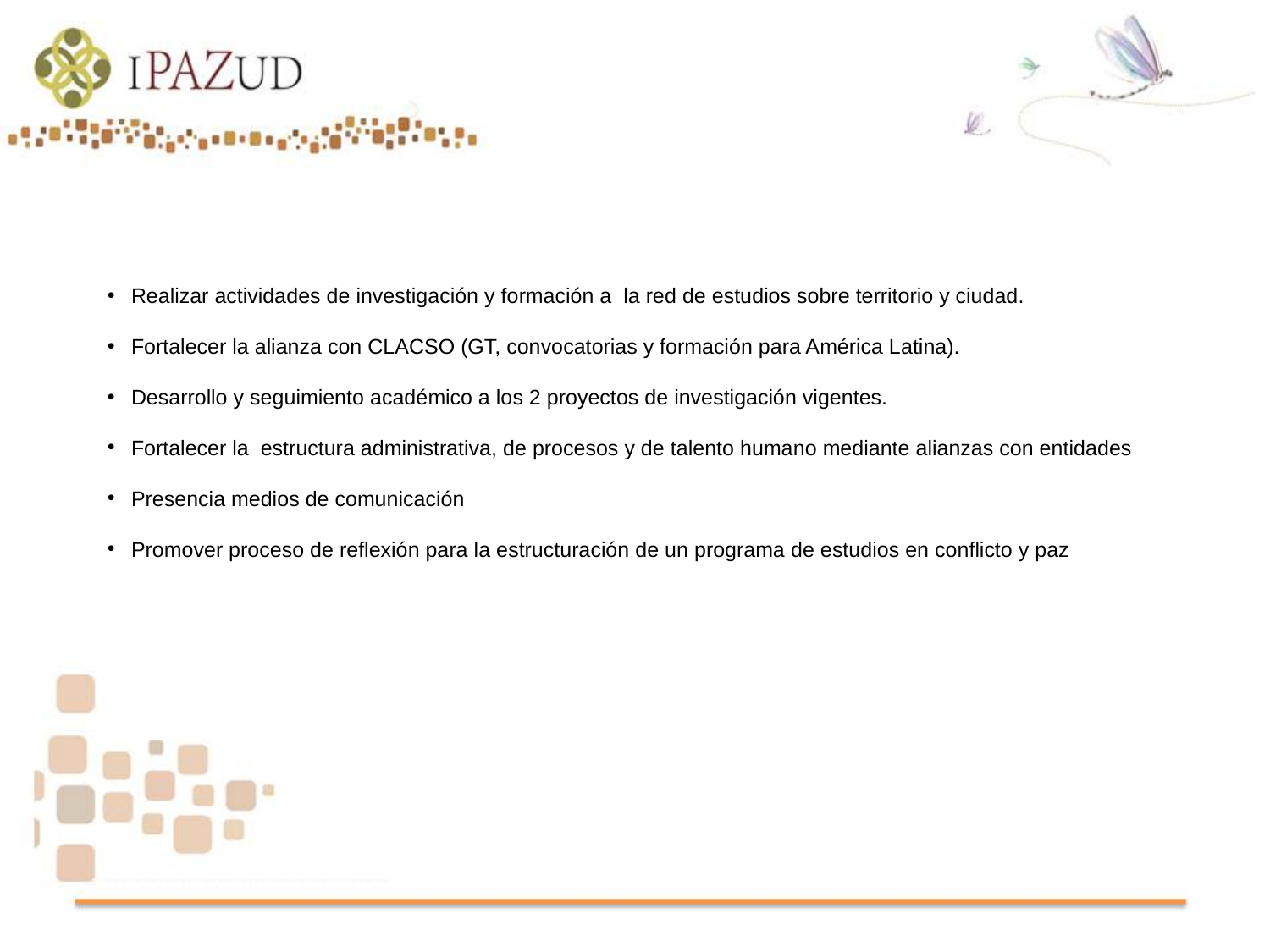

Realizar actividades de investigación y formación a  la red de estudios sobre territorio y ciudad.

Fortalecer la alianza con CLACSO (GT, convocatorias y formación para América Latina).

Desarrollo y seguimiento académico a los 2 proyectos de investigación vigentes.

Fortalecer la  estructura administrativa, de procesos y de talento humano mediante alianzas con entidades

Presencia medios de comunicación

Promover proceso de reflexión para la estructuración de un programa de estudios en conflicto y paz